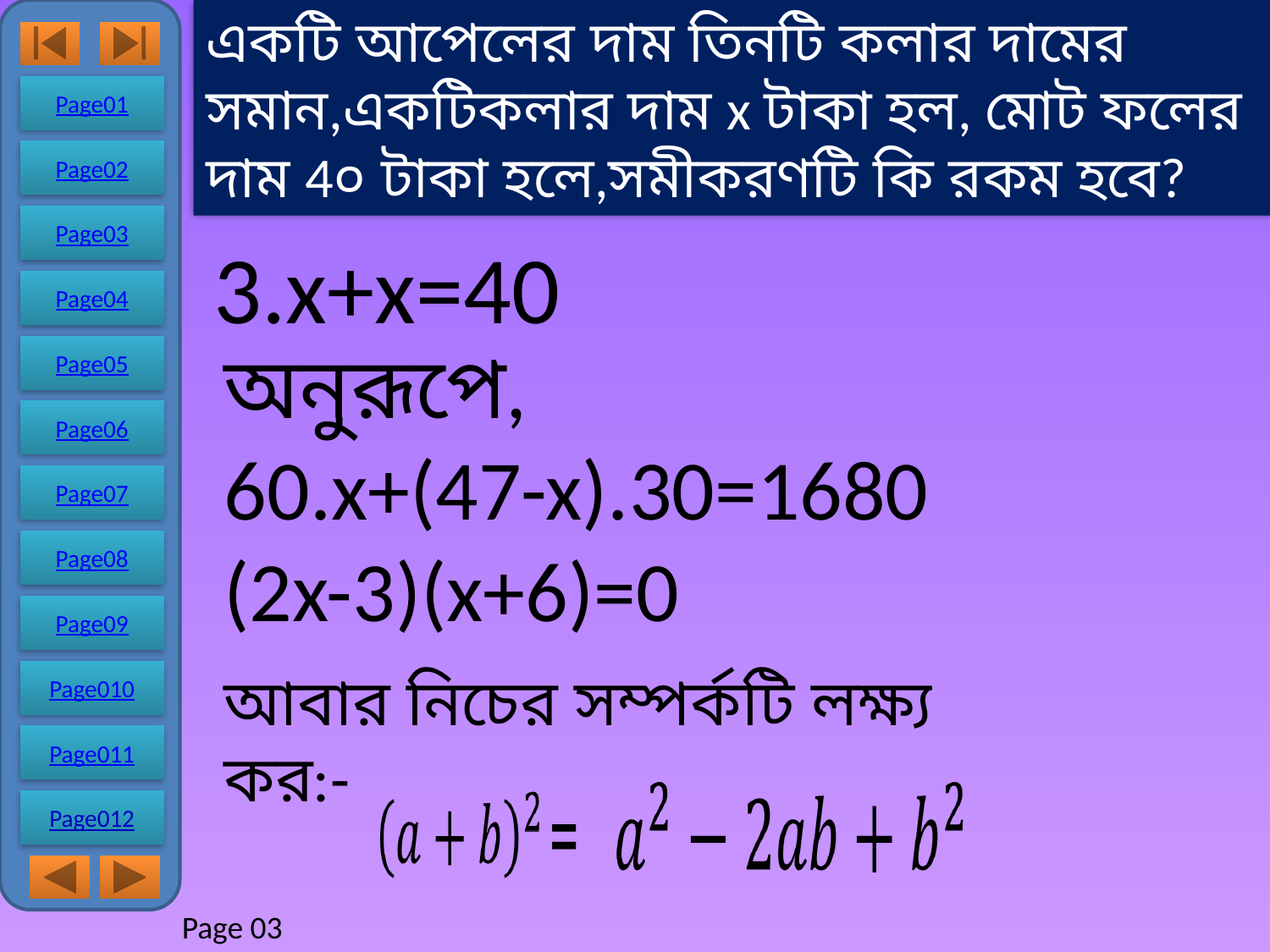

Page01
Page02
Page03
Page04
Page05
Page06
Page07
Page08
Page09
Page010
Page011
Page012

একটি আপেলের দাম তিনটি কলার দামের সমান,একটিকলার দাম x টাকা হল, মোট ফলের দাম 4০ টাকা হলে,সমীকরণটি কি রকম হবে?
3.x+x=40
অনুরূপে,
60.x+(47-x).30=1680
(2x-3)(x+6)=0
আবার নিচের সম্পর্কটি লক্ষ্য কর:-

Page 03